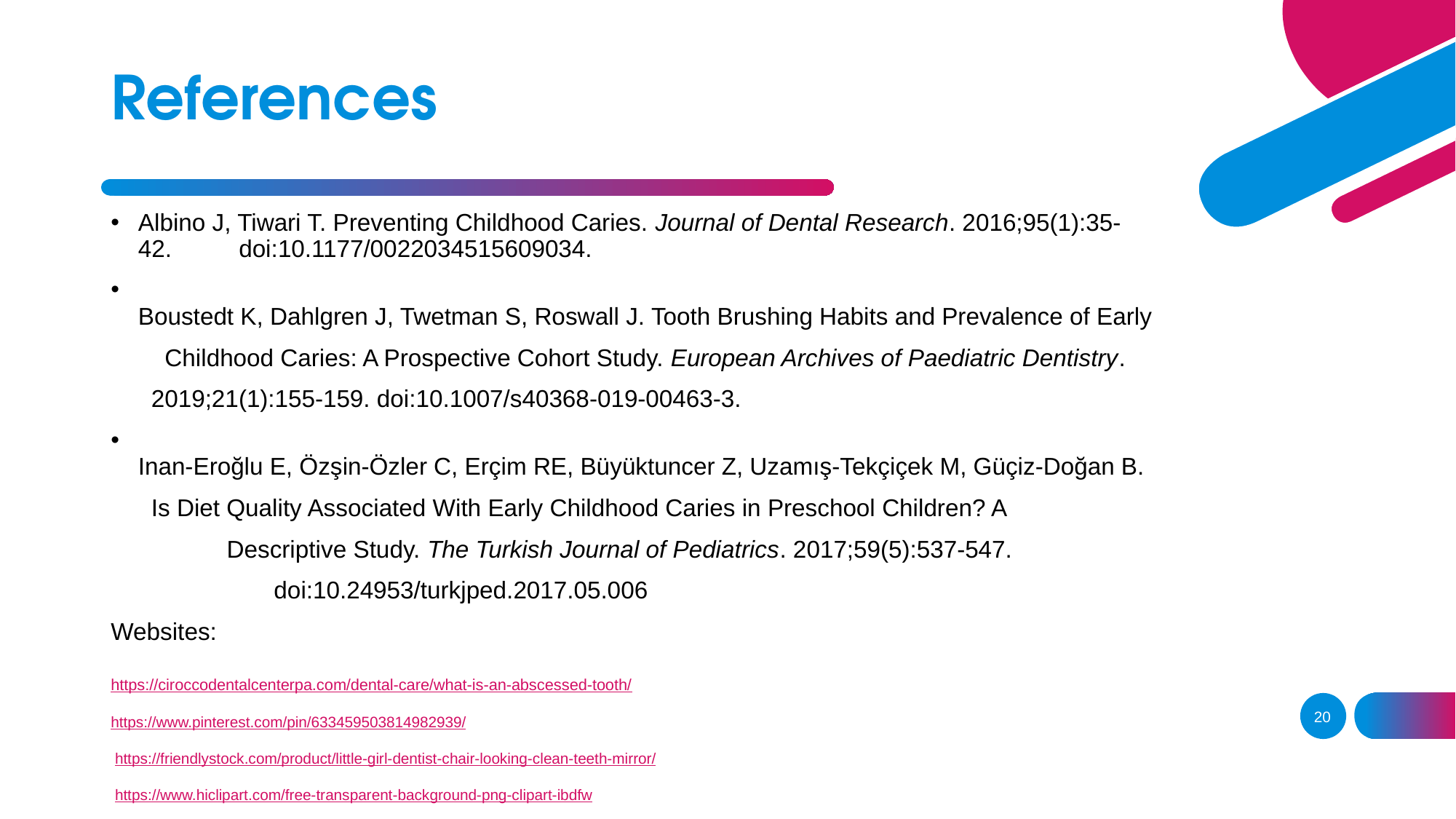

# References
Albino J, Tiwari T. Preventing Childhood Caries. Journal of Dental Research. 2016;95(1):35-42.          doi:10.1177/0022034515609034.
Boustedt K, Dahlgren J, Twetman S, Roswall J. Tooth Brushing Habits and Prevalence of Early
        Childhood Caries: A Prospective Cohort Study. European Archives of Paediatric Dentistry.
      2019;21(1):155-159. doi:10.1007/s40368-019-00463-3.
Inan-Eroğlu E, Özşin-Özler C, Erçim RE, Büyüktuncer Z, Uzamış-Tekçiçek M, Güçiz-Doğan B.
      Is Diet Quality Associated With Early Childhood Caries in Preschool Children? A
	 Descriptive Study. The Turkish Journal of Pediatrics. 2017;59(5):537-547.
	        doi:10.24953/turkjped.2017.05.006
Websites:
https://ciroccodentalcenterpa.com/dental-care/what-is-an-abscessed-tooth/

https://www.pinterest.com/pin/633459503814982939/

 https://friendlystock.com/product/little-girl-dentist-chair-looking-clean-teeth-mirror/

 https://www.hiclipart.com/free-transparent-background-png-clipart-ibdfw

20